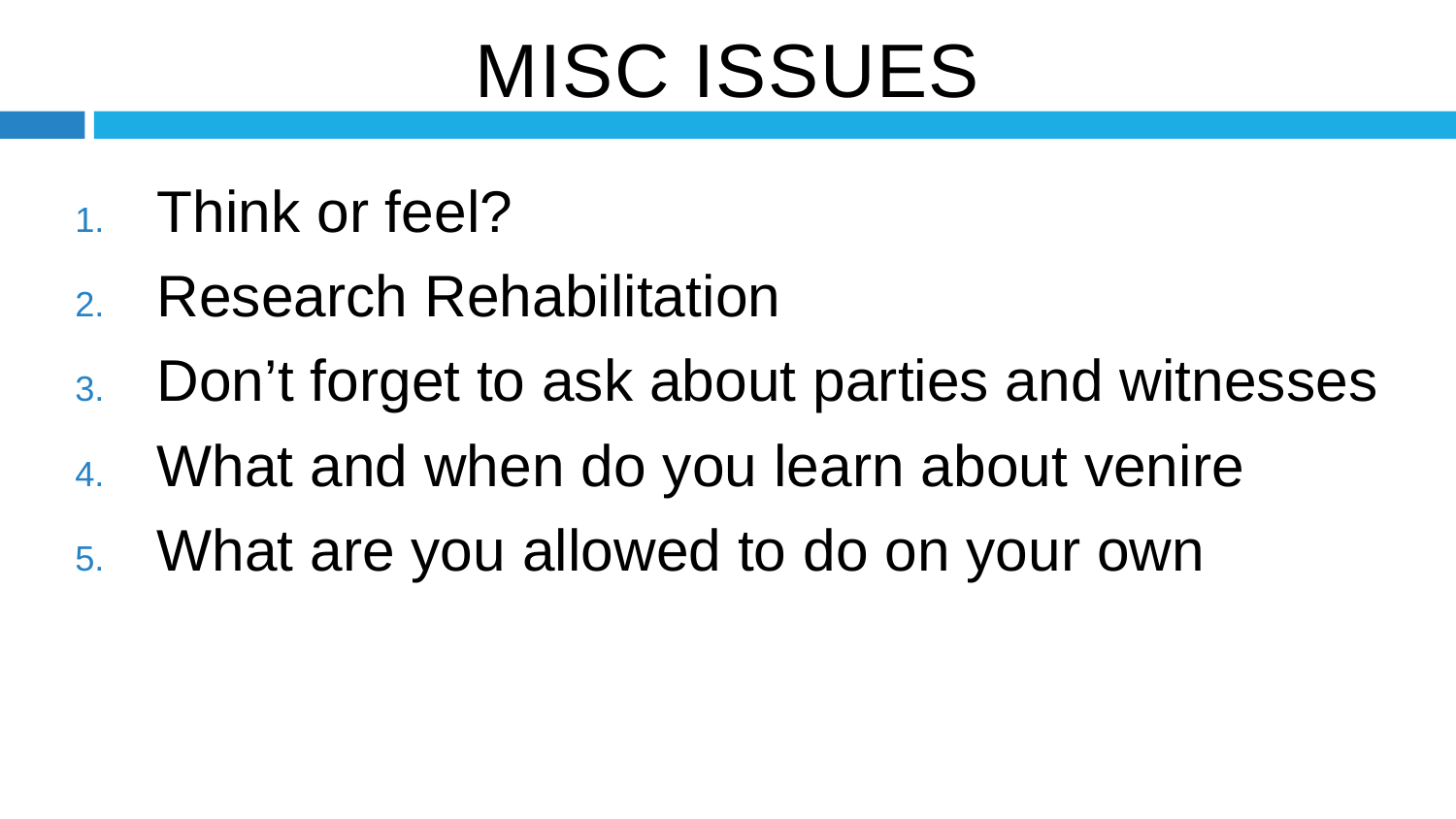

MISC Issues

Think or feel?
Research Rehabilitation
Don’t forget to ask about parties and witnesses
What and when do you learn about venire
What are you allowed to do on your own